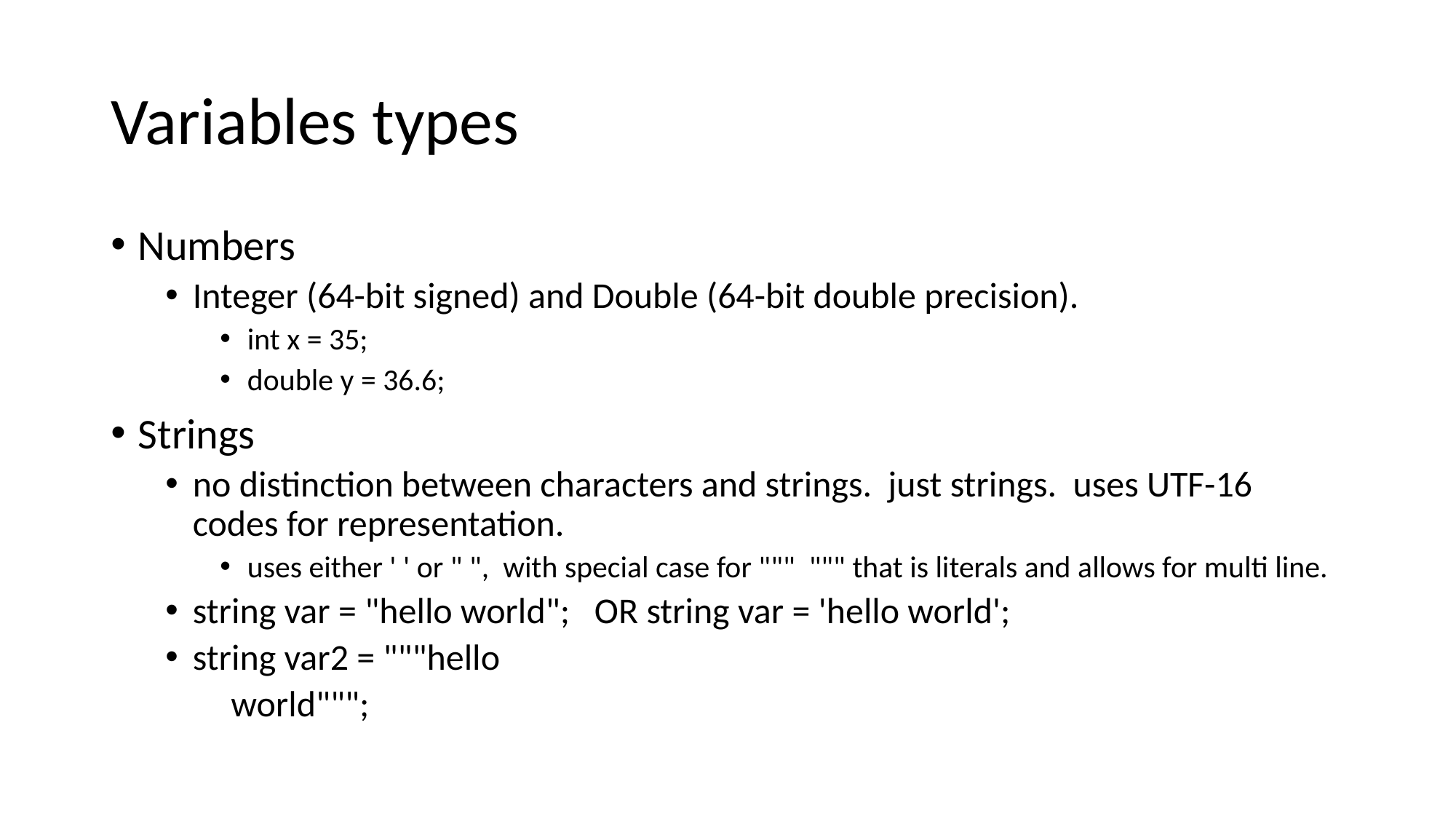

# Variables types
Numbers
Integer (64-bit signed) and Double (64-bit double precision).
int x = 35;
double y = 36.6;
Strings
no distinction between characters and strings.  just strings.  uses UTF-16 codes for representation.
uses either ' ' or " ",  with special case for """  """ that is literals and allows for multi line.
string var = "hello world";   OR string var = 'hello world';
string var2 = """hello
        world""";